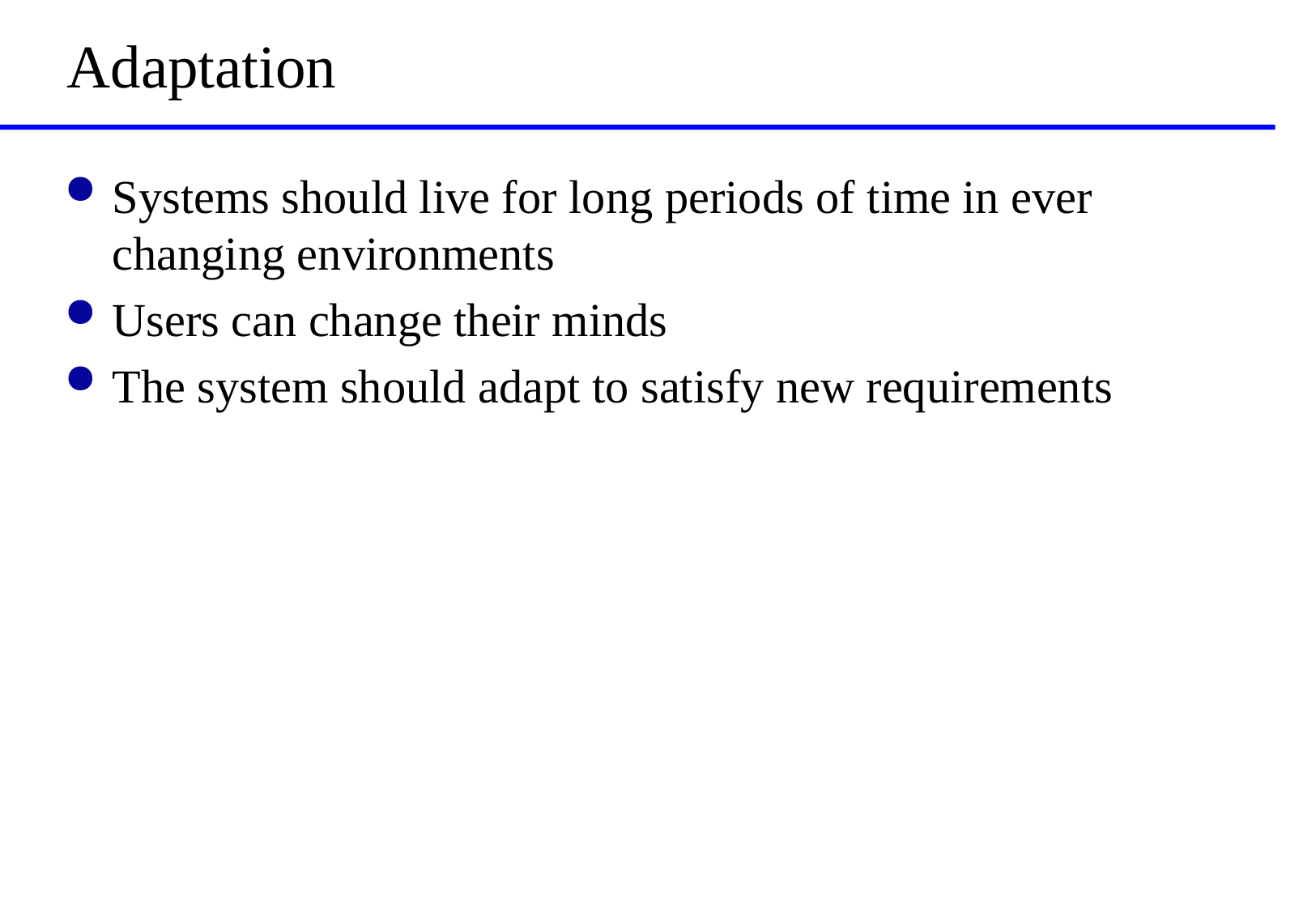

# Adaptation
Systems should live for long periods of time in ever changing environments
Users can change their minds
The system should adapt to satisfy new requirements